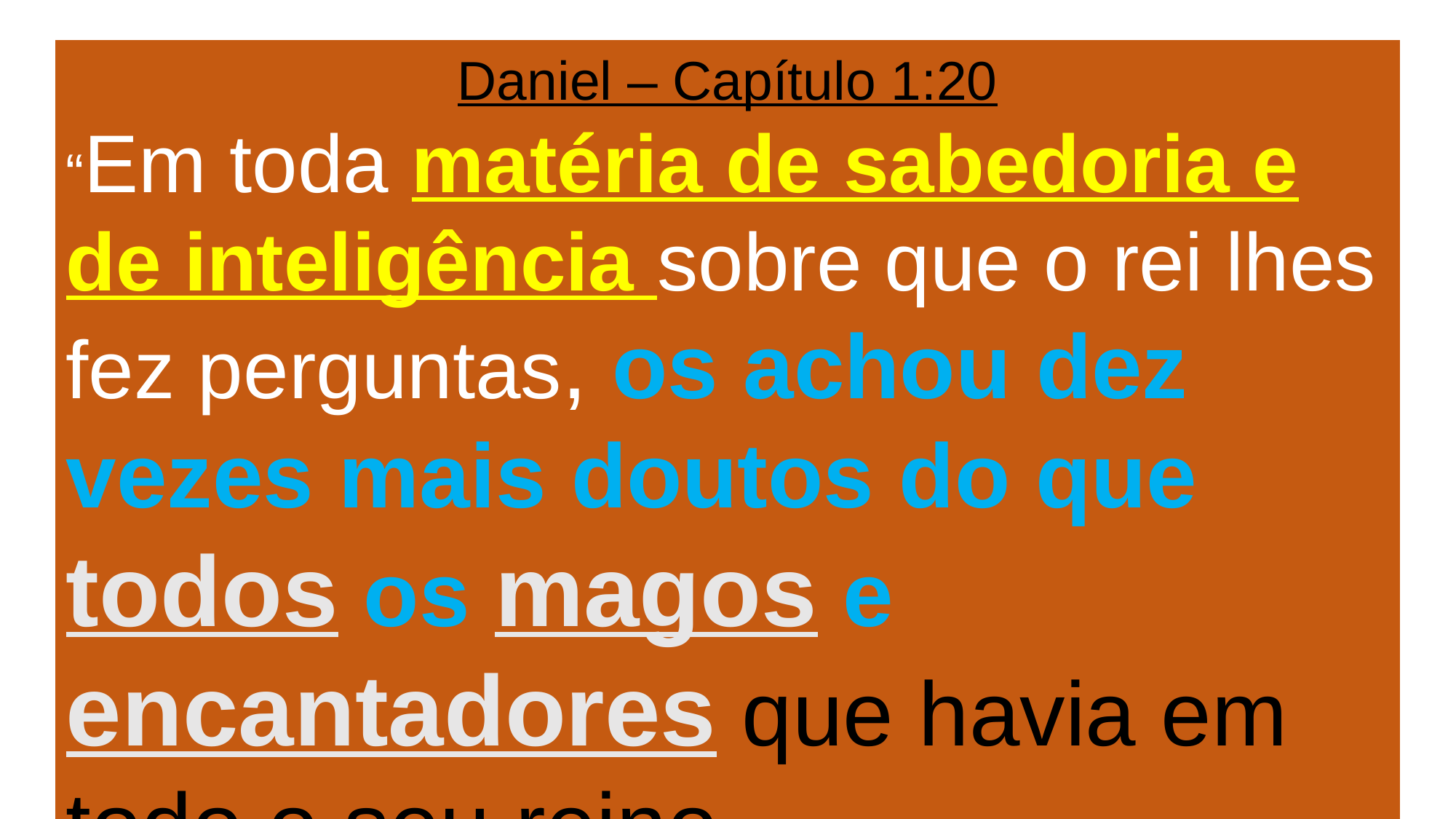

Daniel – Capítulo 1:20
“Em toda matéria de sabedoria e de inteligência sobre que o rei lhes fez perguntas, os achou dez vezes mais doutos do que todos os magos e encantadores que havia em todo o seu reino.”
17